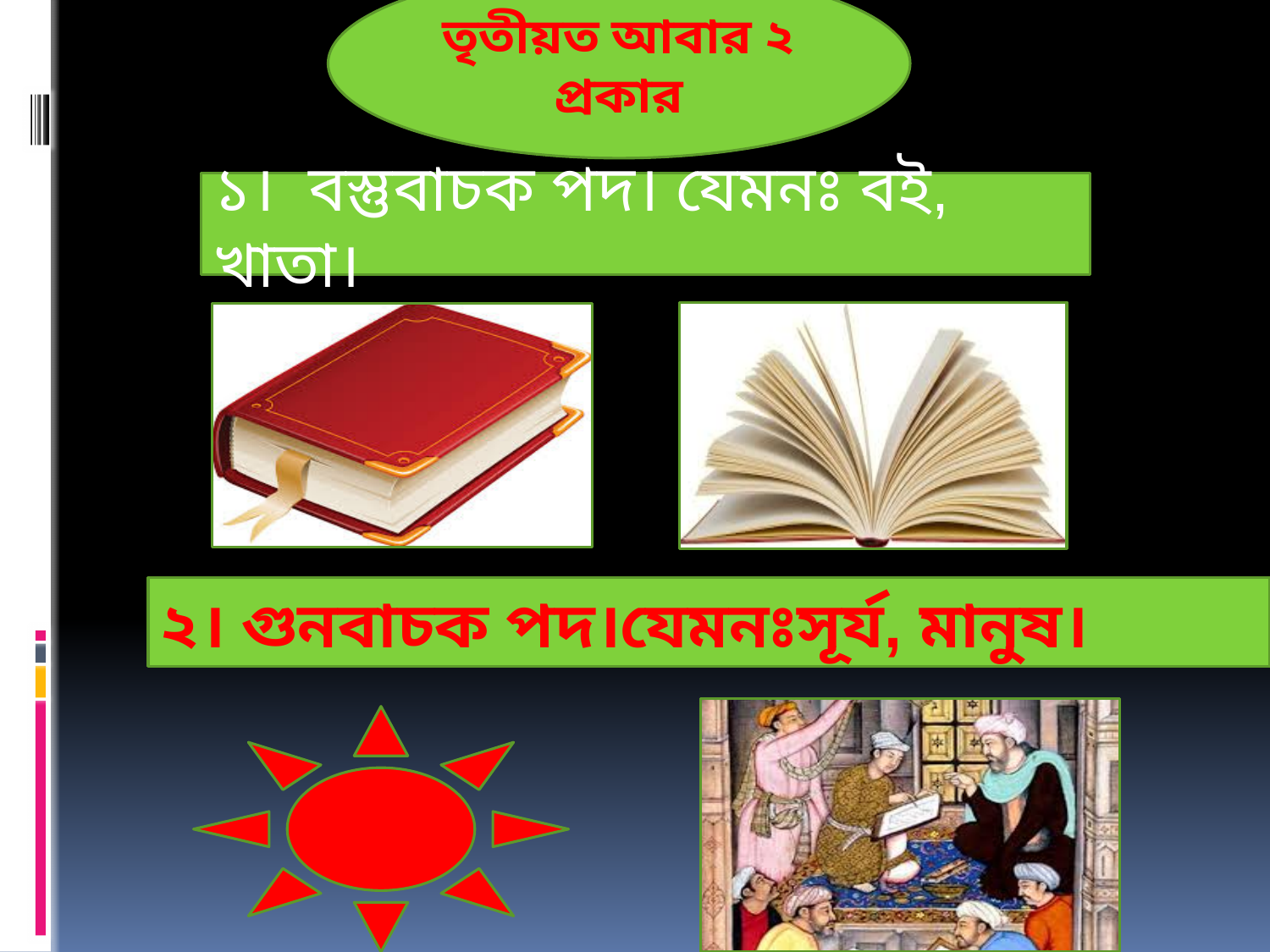

তৃতীয়ত আবার ২ প্রকার
১।  বস্তুবাচক পদ। যেমনঃ বই, খাতা।

২। গুনবাচক পদ।যেমনঃসূর্য, মানুষ।